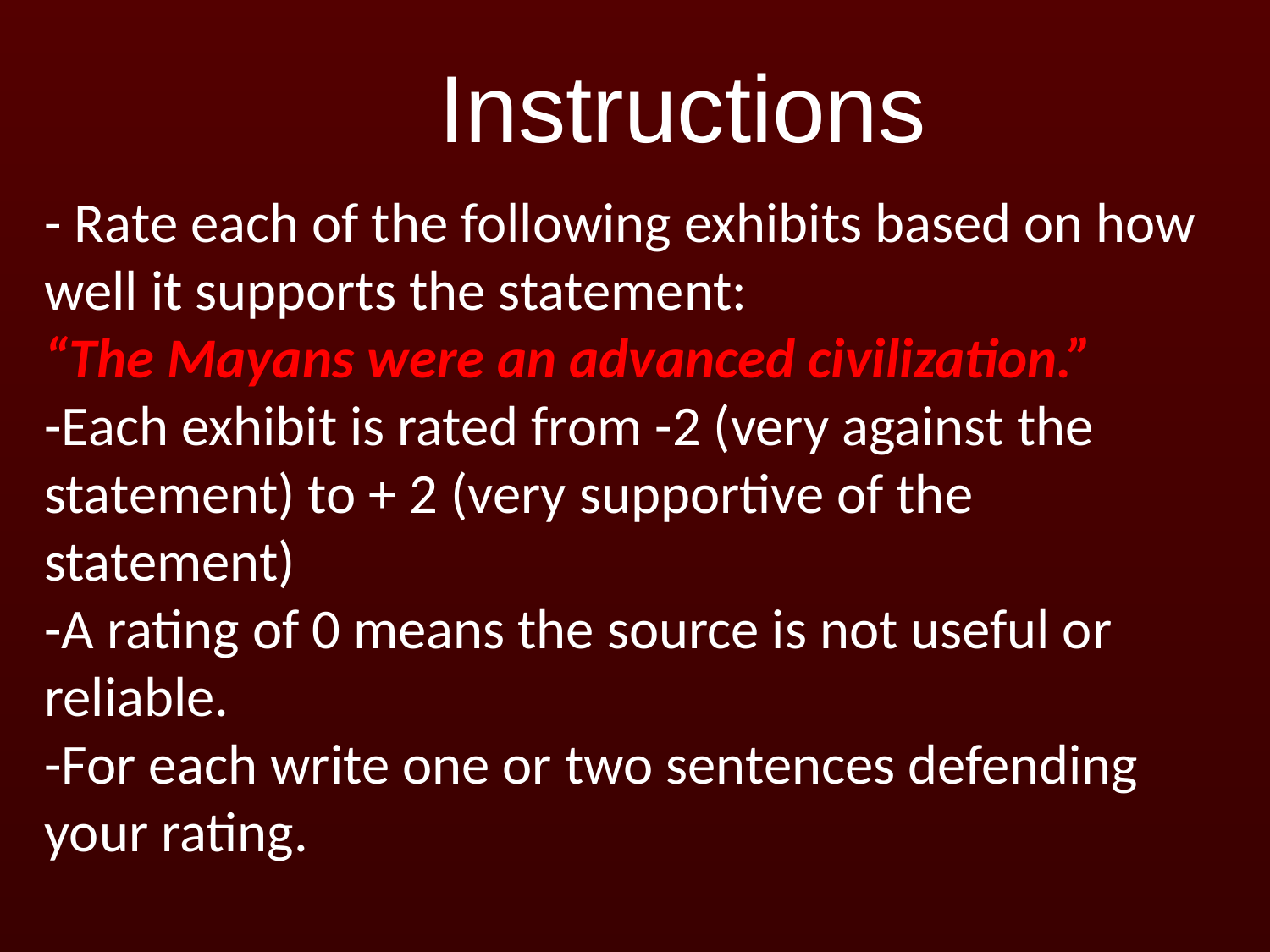

Instructions
- Rate each of the following exhibits based on how well it supports the statement:
“The Mayans were an advanced civilization.”
-Each exhibit is rated from -2 (very against the statement) to + 2 (very supportive of the statement)
-A rating of 0 means the source is not useful or reliable.
-For each write one or two sentences defending your rating.